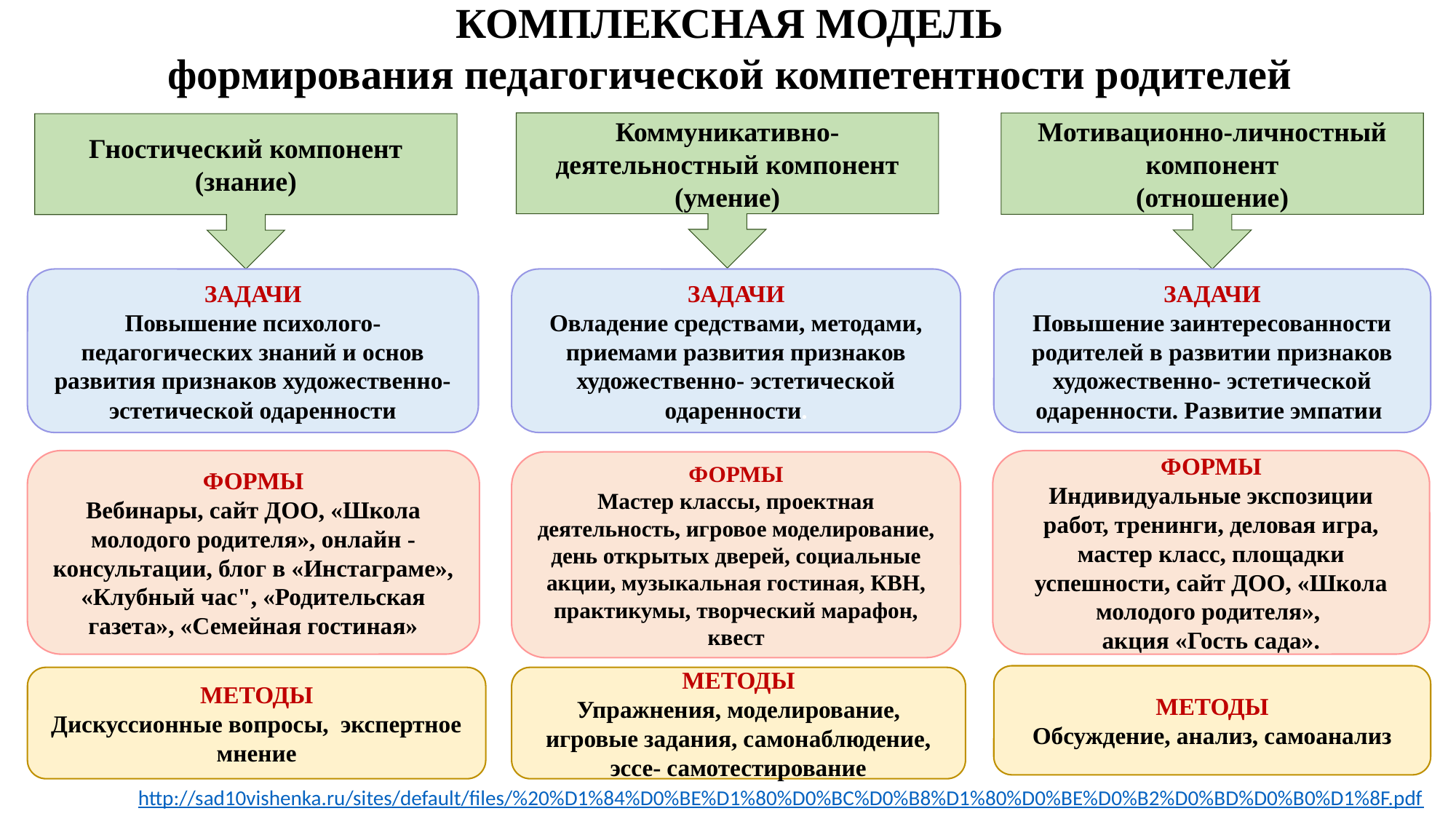

КОМПЛЕКСНАЯ МОДЕЛЬ
формирования педагогической компетентности родителей
Мотивационно-личностный компонент
(отношение)
Коммуникативно-деятельностный компонент
(умение)
Гностический компонент
(знание)
ЗАДАЧИ
Повышение психолого- педагогических знаний и основ развития признаков художественно- эстетической одаренности
ЗАДАЧИ
Овладение средствами, методами, приемами развития признаков художественно- эстетической одаренности.
ЗАДАЧИ
Повышение заинтересованности родителей в развитии признаков художественно- эстетической одаренности. Развитие эмпатии
ФОРМЫ
Индивидуальные экспозиции работ, тренинги, деловая игра, мастер класс, площадки успешности, сайт ДОО, «Школа молодого родителя»,
акция «Гость сада».
ФОРМЫ
Вебинары, сайт ДОО, «Школа молодого родителя», онлайн - консультации, блог в «Инстаграме», «Клубный час", «Родительская газета», «Семейная гостиная»
ФОРМЫ
Мастер классы, проектная деятельность, игровое моделирование, день открытых дверей, социальные акции, музыкальная гостиная, КВН, практикумы, творческий марафон, квест
МЕТОДЫ
Обсуждение, анализ, самоанализ
МЕТОДЫ
Упражнения, моделирование, игровые задания, самонаблюдение, эссе- самотестирование
МЕТОДЫ
Дискуссионные вопросы,  экспертное мнение
http://sad10vishenka.ru/sites/default/files/%20%D1%84%D0%BE%D1%80%D0%BC%D0%B8%D1%80%D0%BE%D0%B2%D0%BD%D0%B0%D1%8F.pdf